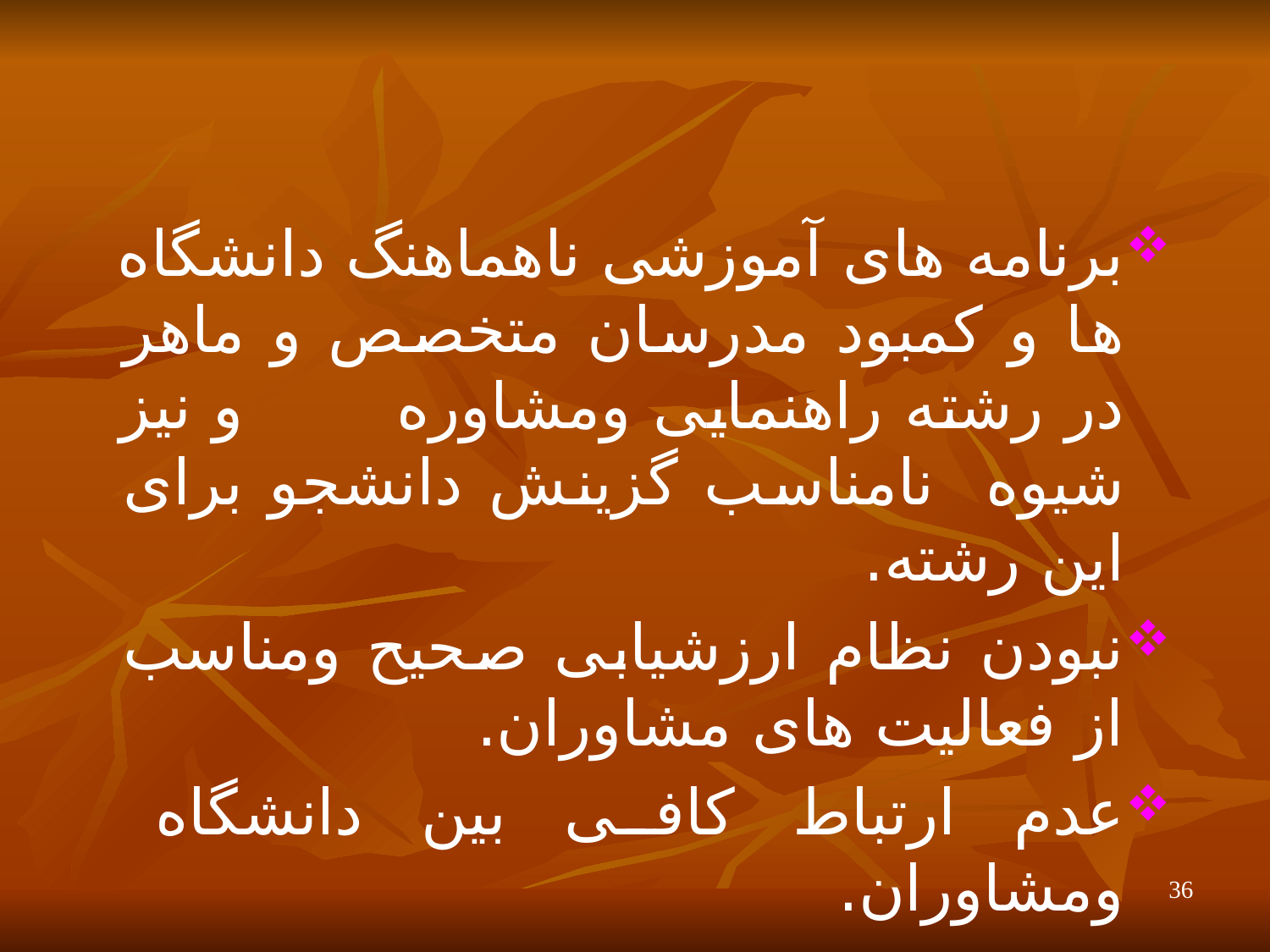

برنامه های آموزشی ناهماهنگ دانشگاه ها و کمبود مدرسان متخصص و ماهر در رشته راهنمایی ومشاوره       و نیز شیوه  نامناسب گزینش دانشجو برای این رشته.
نبودن نظام ارزشیابی صحیح ومناسب از فعالیت های مشاوران.
عدم ارتباط کافی بین دانشگاه ومشاوران.
36